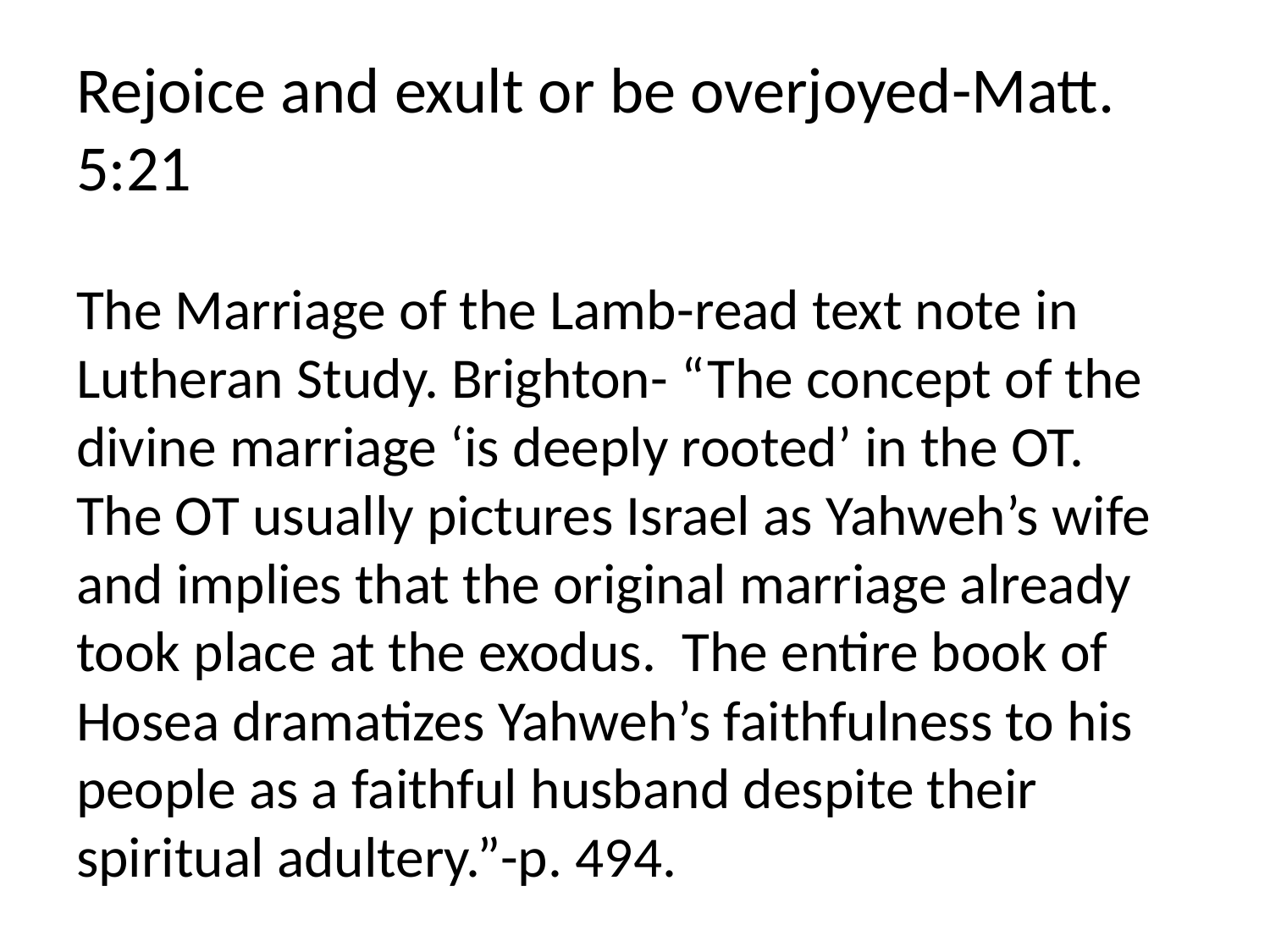

Rejoice and exult or be overjoyed-Matt. 5:21

The Marriage of the Lamb-read text note in Lutheran Study. Brighton- “The concept of the divine marriage ‘is deeply rooted’ in the OT.  The OT usually pictures Israel as Yahweh’s wife and implies that the original marriage already took place at the exodus.  The entire book of Hosea dramatizes Yahweh’s faithfulness to his people as a faithful husband despite their spiritual adultery.”-p. 494.